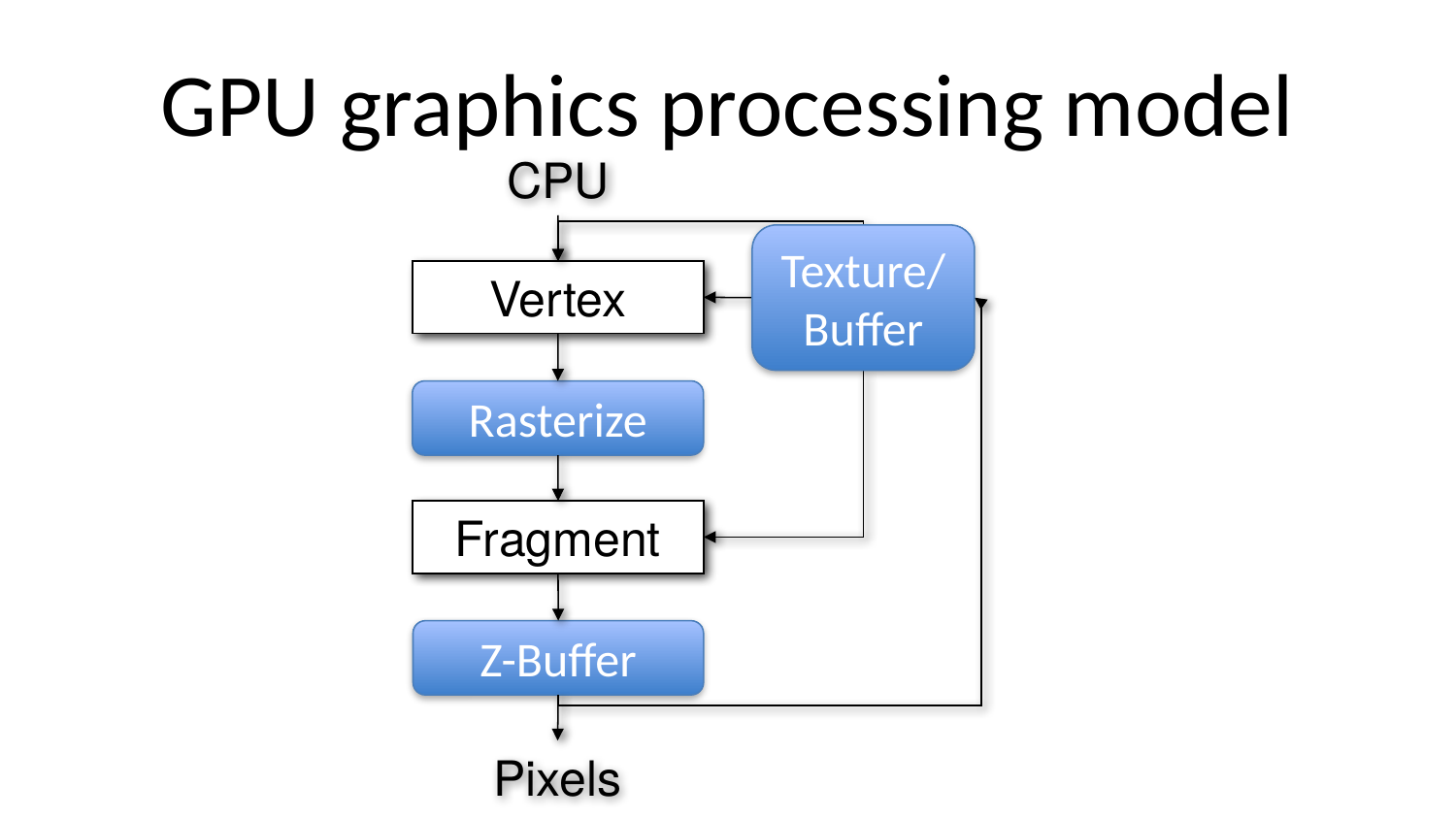

# GPU graphics processing model
CPU
Texture/Buffer
Vertex
Rasterize
Fragment
Z-Buffer
Pixels